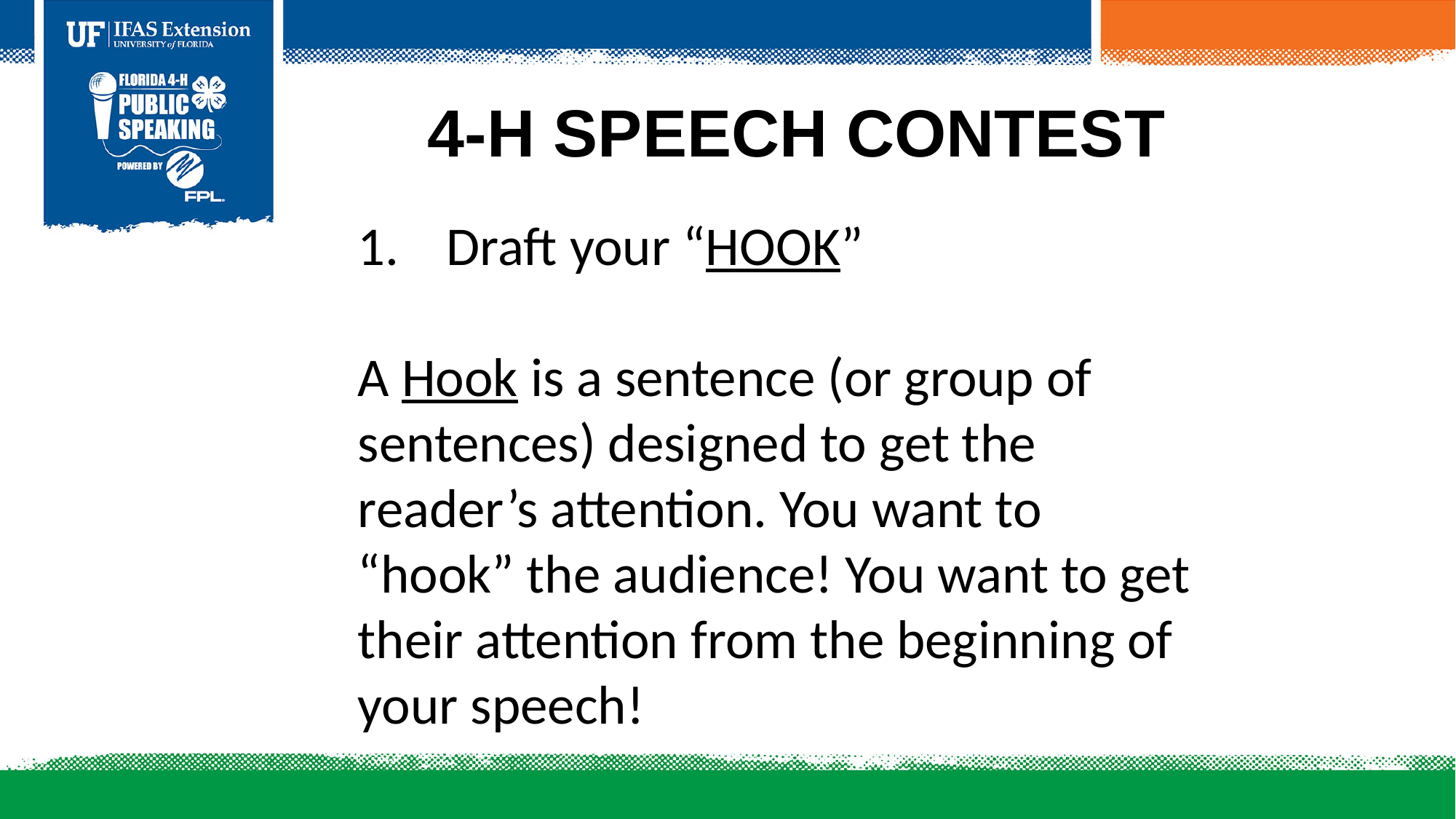

4-H Speech Contest
Draft your “HOOK”

A Hook is a sentence (or group of sentences) designed to get the reader’s attention. You want to “hook” the audience! You want to get their attention from the beginning of your speech!